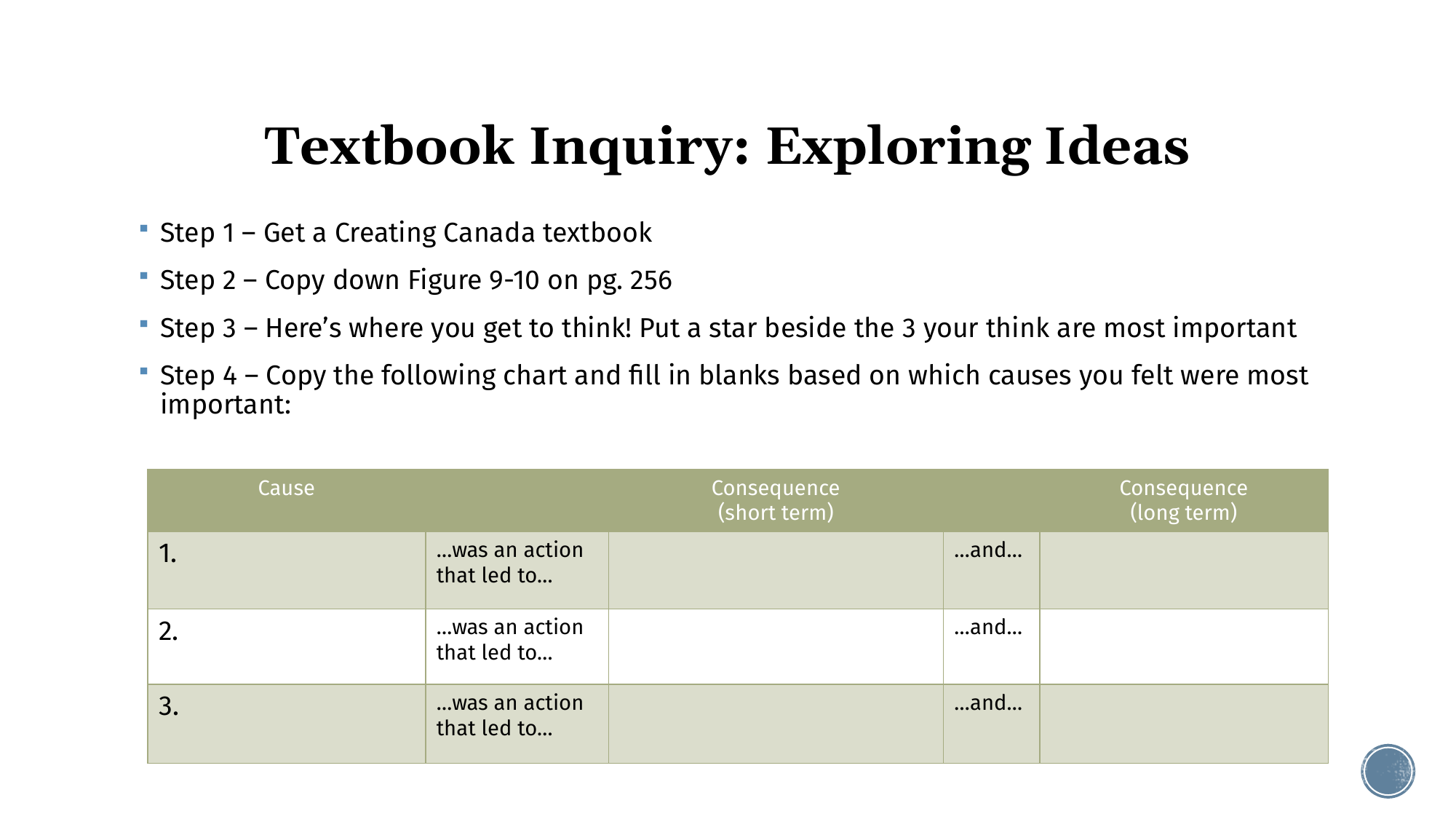

# Textbook Inquiry: Exploring Ideas
Step 1 – Get a Creating Canada textbook
Step 2 – Copy down Figure 9-10 on pg. 256
Step 3 – Here’s where you get to think! Put a star beside the 3 your think are most important
Step 4 – Copy the following chart and fill in blanks based on which causes you felt were most important:

| Cause |  | Consequence (short term) |  | Consequence (long term) |
| --- | --- | --- | --- | --- |
| 1. | …was an action that led to… |  | …and… |  |
| 2. | …was an action that led to… |  | …and… |  |
| 3. | …was an action that led to… |  | …and… |  |